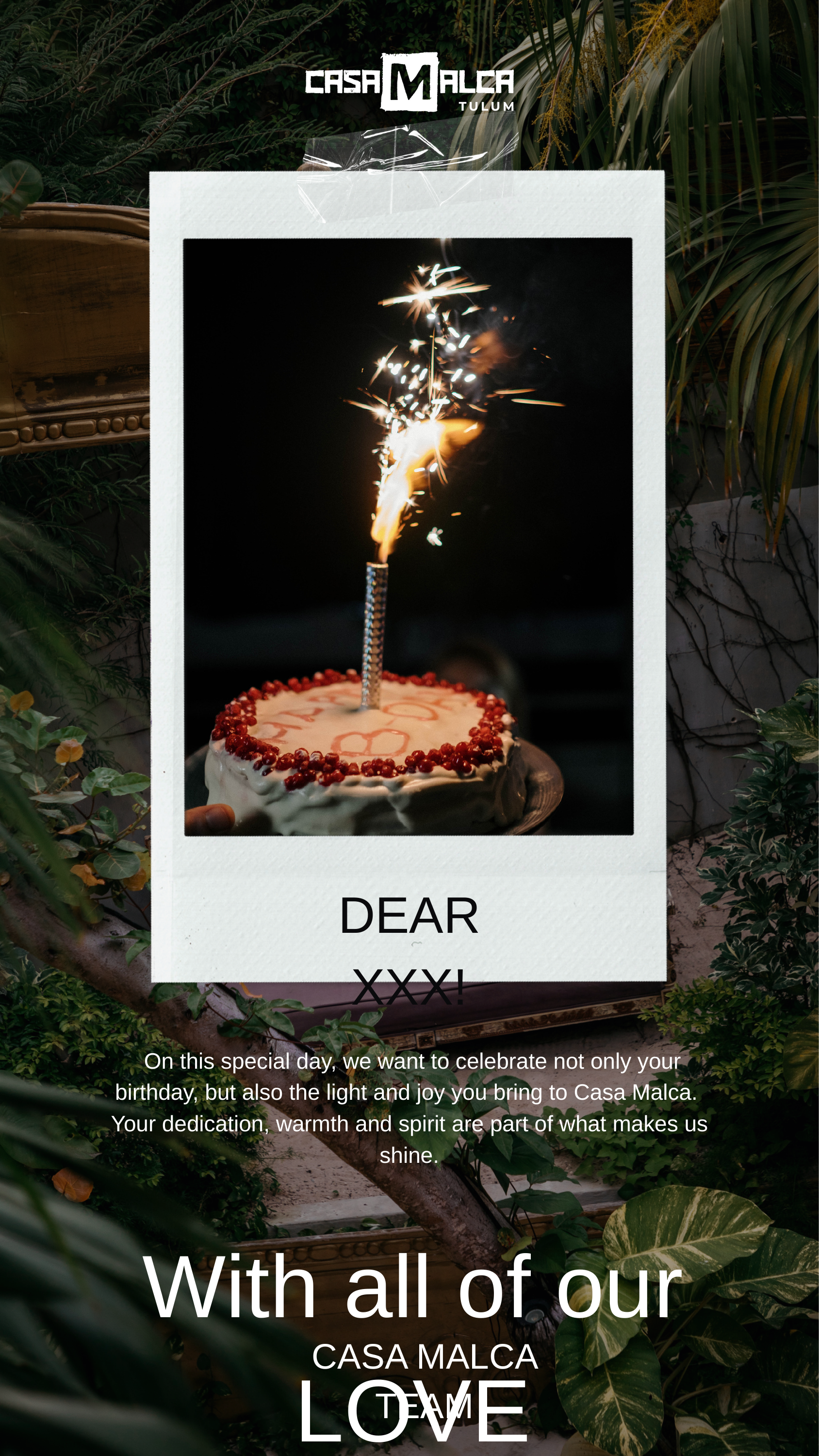

DEAR XXX!
 On this special day, we want to celebrate not only your birthday, but also the light and joy you bring to Casa Malca.  Your dedication, warmth and spirit are part of what makes us shine.
With all of our LOVE
CASA MALCA TEAM